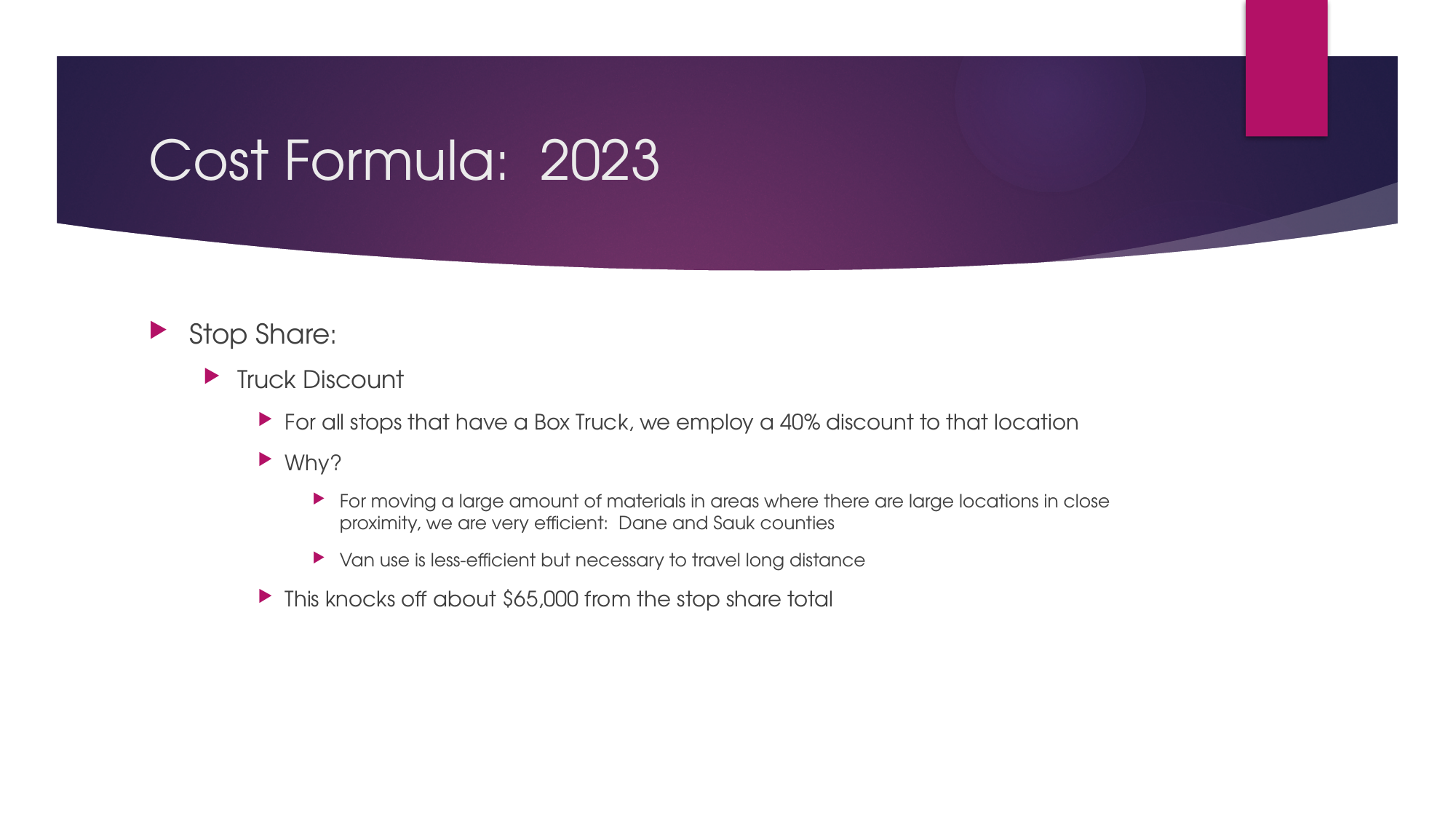

# Cost Formula:  2023
Stop Share:
Truck Discount
For all stops that have a Box Truck, we employ a 40% discount to that location
Why?
For moving a large amount of materials in areas where there are large locations in close proximity, we are very efficient:  Dane and Sauk counties
Van use is less-efficient but necessary to travel long distance
This knocks off about $65,000 from the stop share total